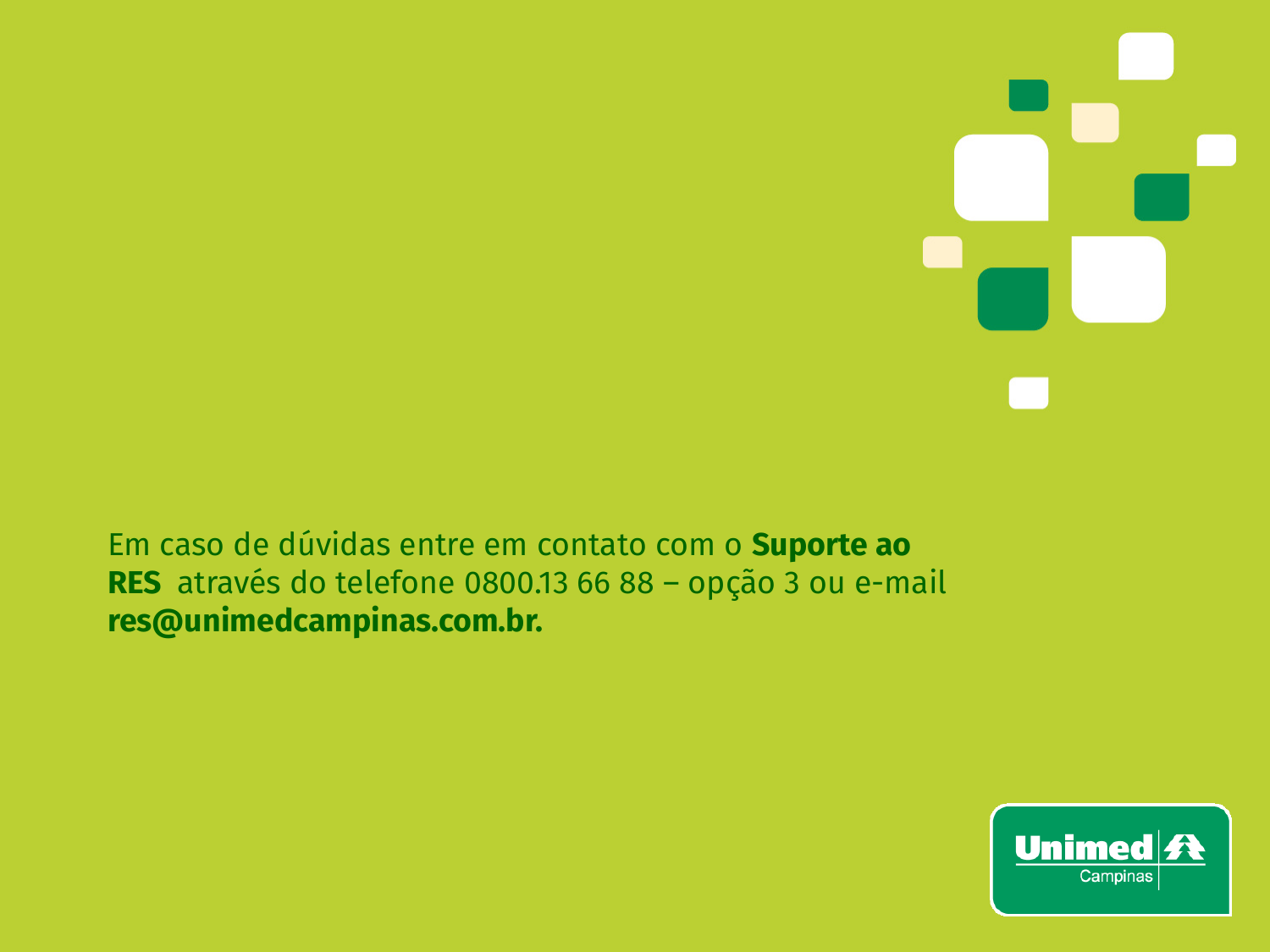

# Em caso de dúvidas entre em contato com o Suporte ao RES  através do telefone 0800.13 66 88 – opção 3 ou e-mail res@unimedcampinas.com.br.